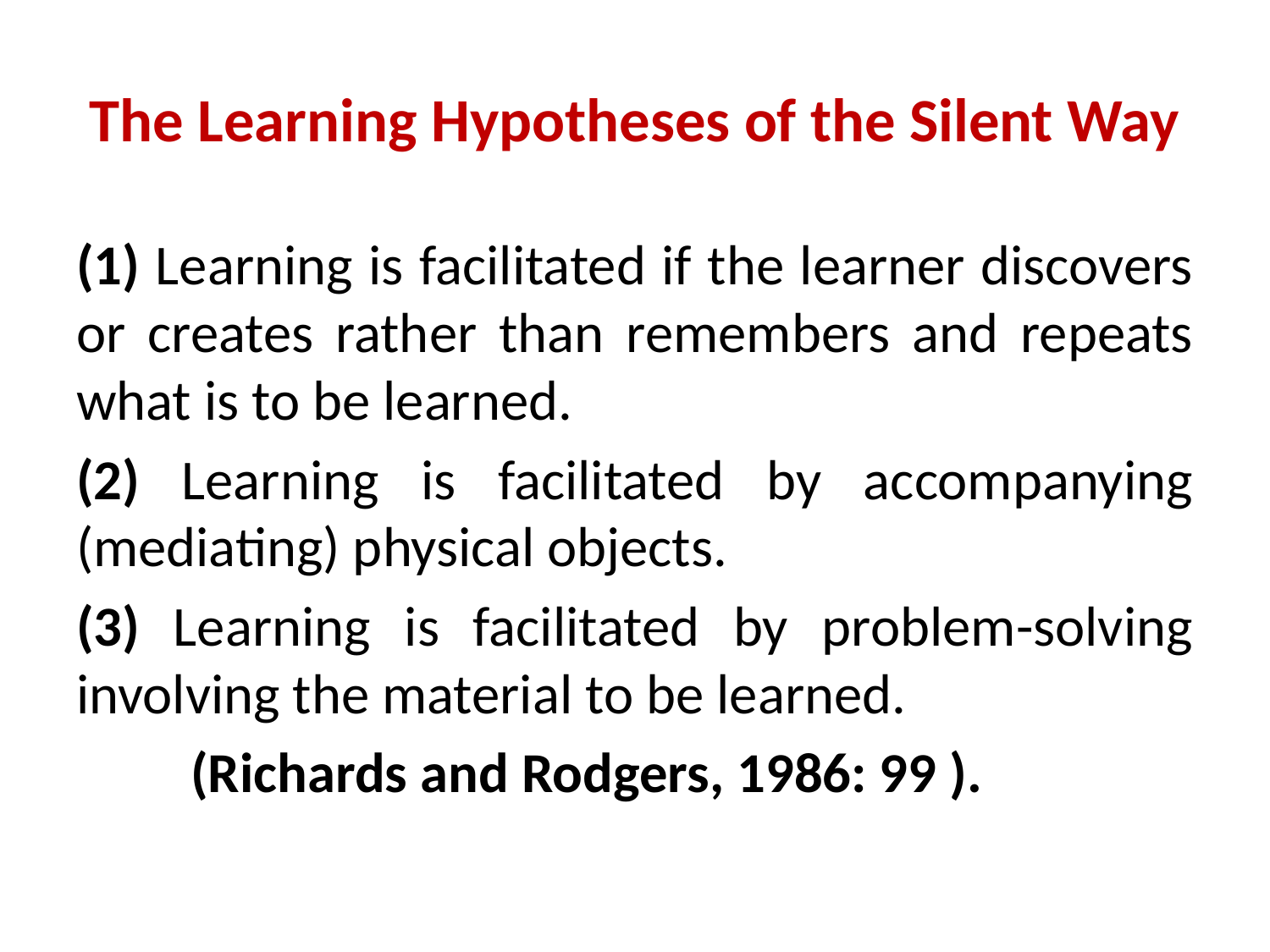

# The Learning Hypotheses of the Silent Way
(1) Learning is facilitated if the learner discovers or creates rather than remembers and repeats what is to be learned.
(2) Learning is facilitated by accompanying (mediating) physical objects.
(3) Learning is facilitated by problem-solving involving the material to be learned.
         (Richards and Rodgers, 1986: 99 ).